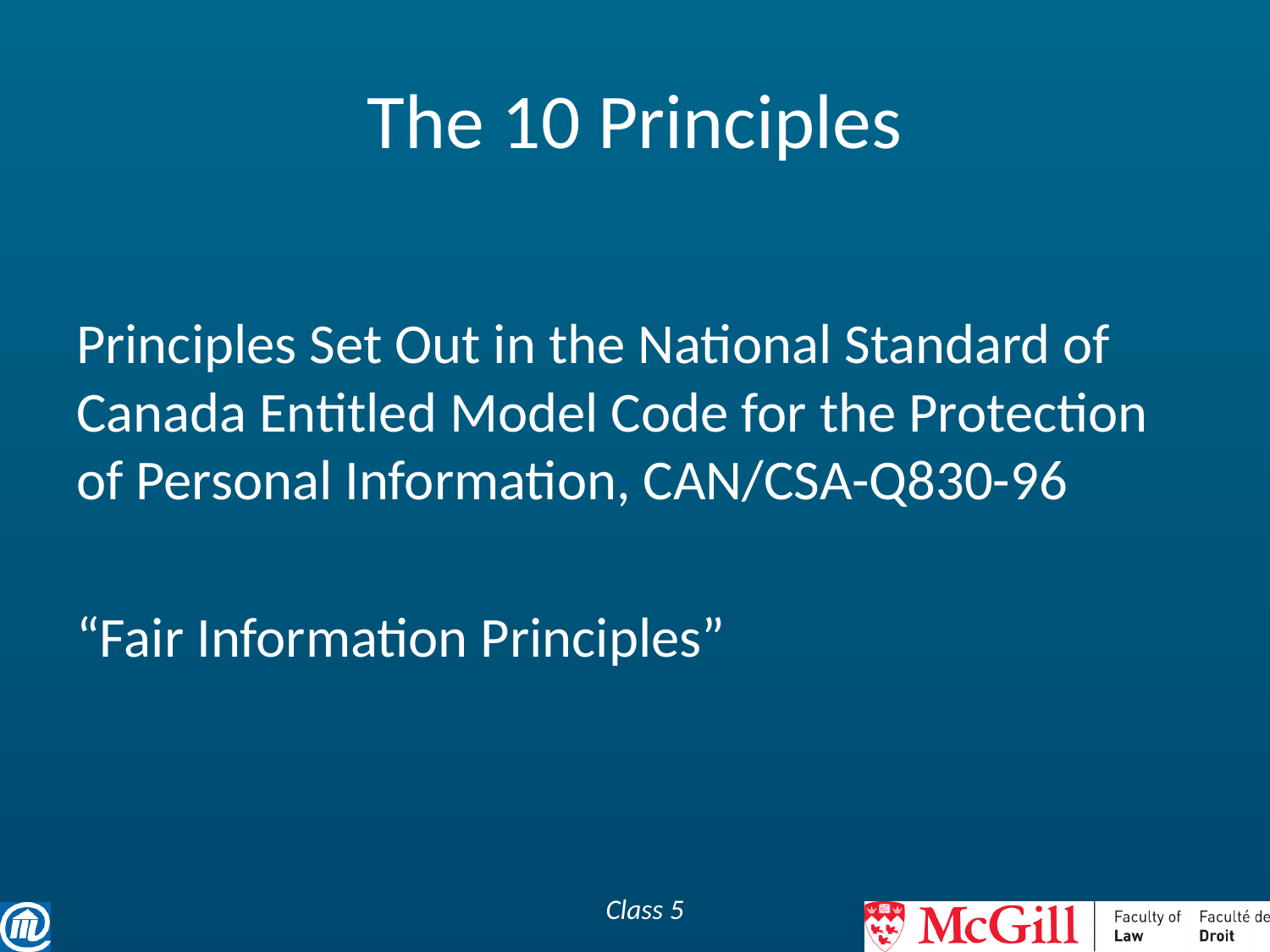

# The 10 Principles

Principles Set Out in the National Standard of Canada Entitled Model Code for the Protection of Personal Information, CAN/CSA-Q830-96

“Fair Information Principles”
Class 5